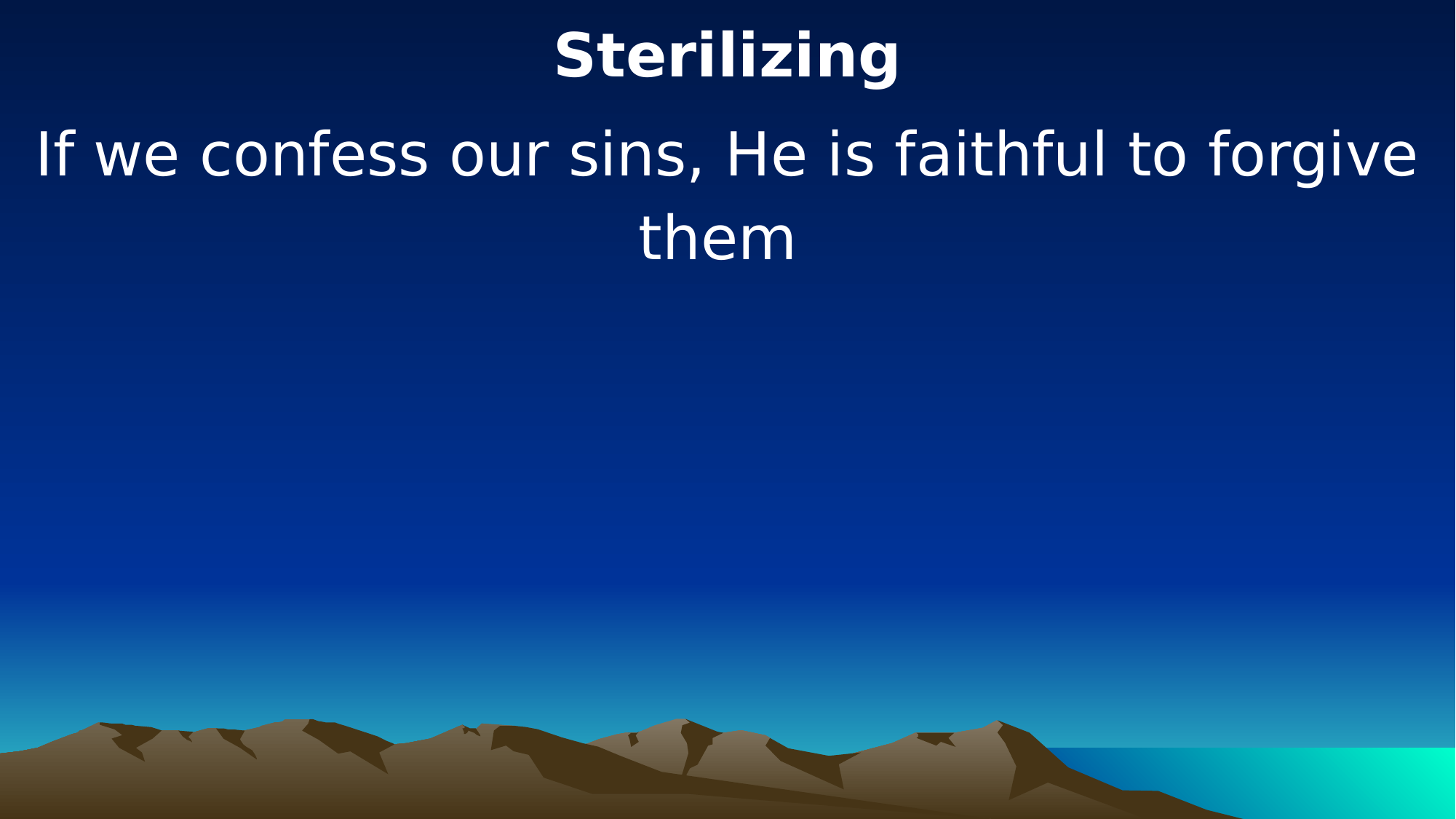

Sterilizing
If we confess our sins, He is faithful to forgive them